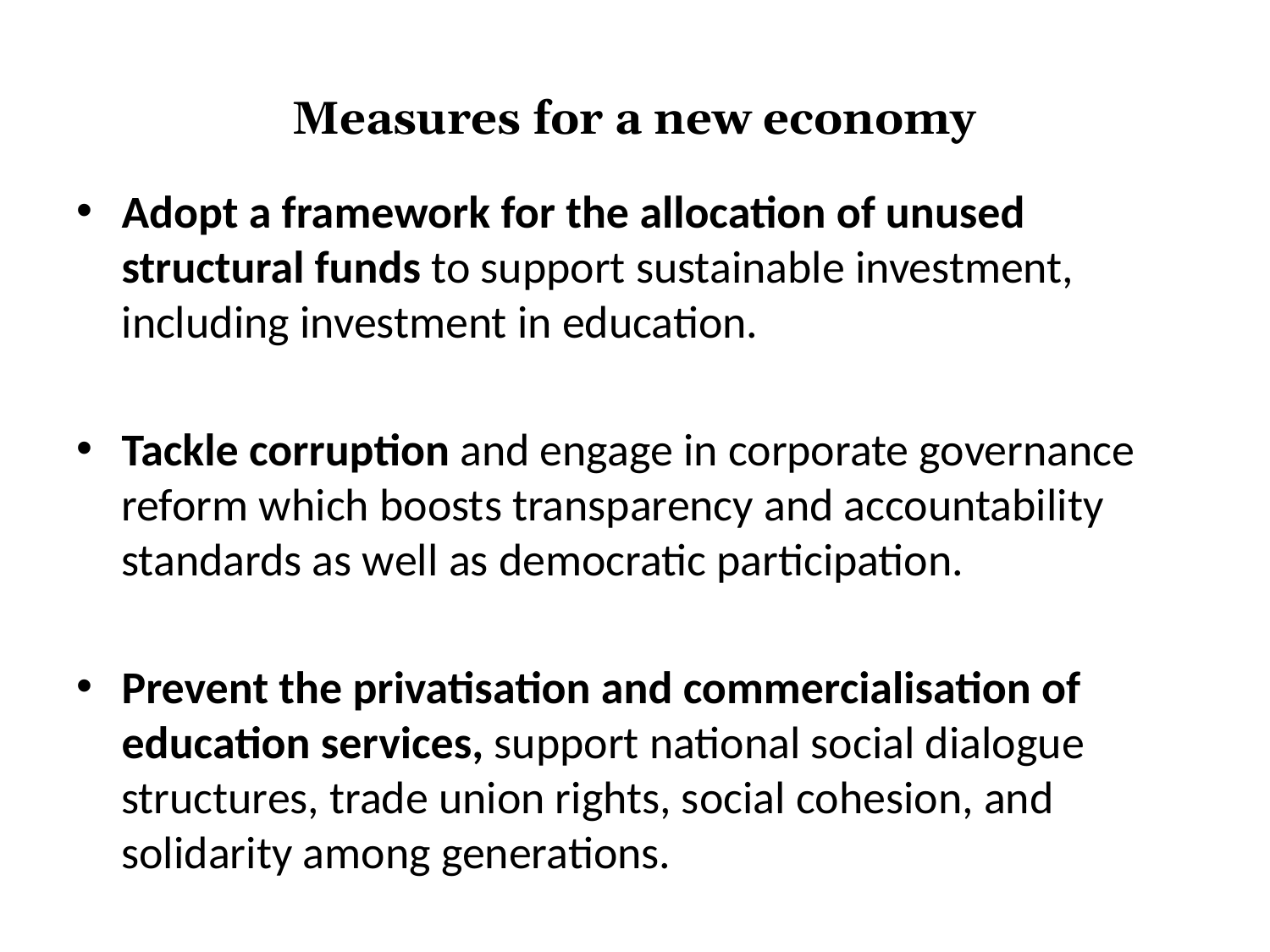

# Measures for a new economy
Adopt a framework for the allocation of unused structural funds to support sustainable investment, including investment in education.

Tackle corruption and engage in corporate governance reform which boosts transparency and accountability standards as well as democratic participation.

Prevent the privatisation and commercialisation of education services, support national social dialogue structures, trade union rights, social cohesion, and solidarity among generations.